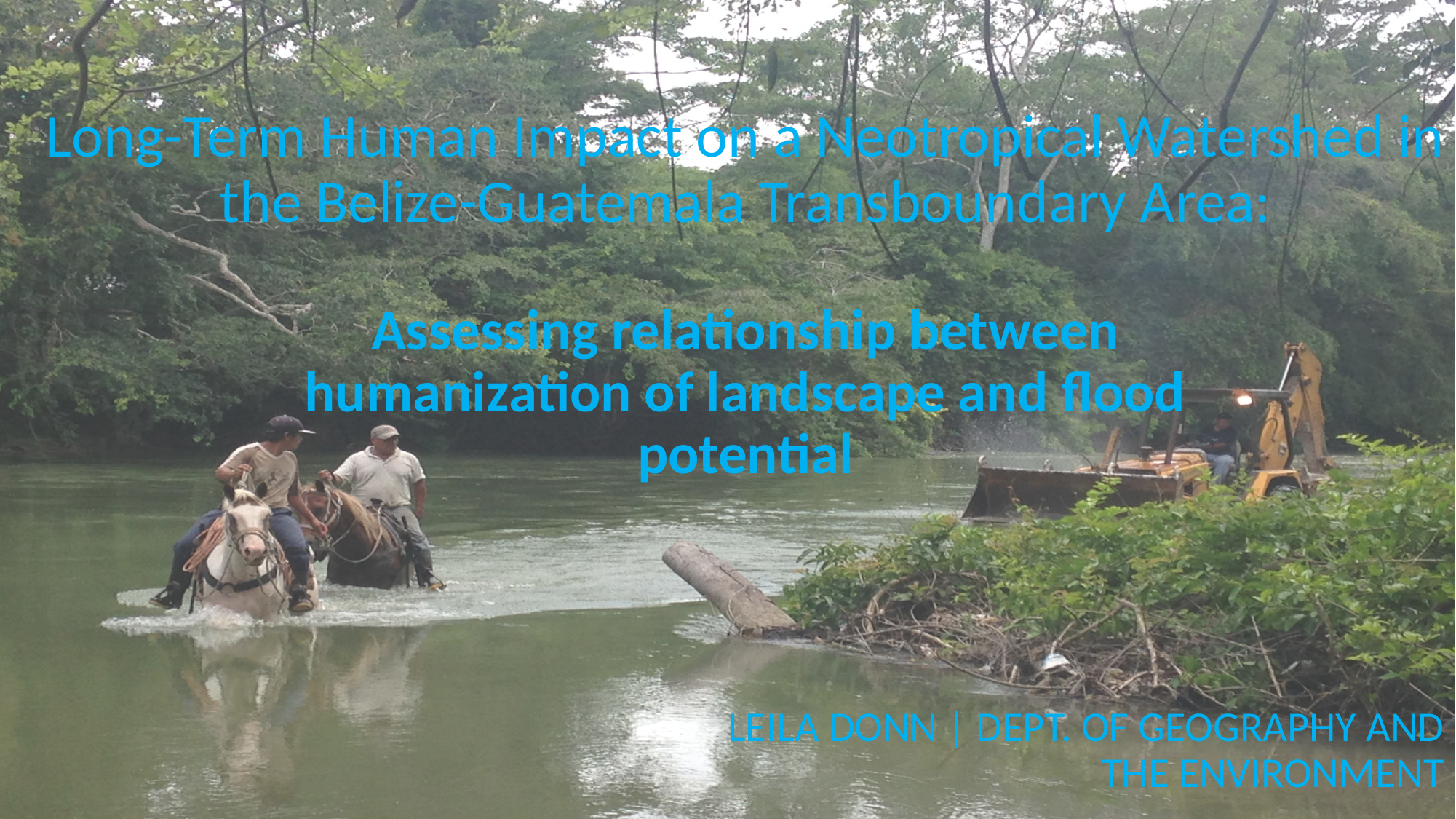

# Long-Term Human Impact on a Neotropical Watershed in the Belize-Guatemala Transboundary Area:
Assessing relationship between humanization of landscape and flood potential
LEILA DONN | DEPT. OF GEOGRAPHY AND THE ENVIRONMENT